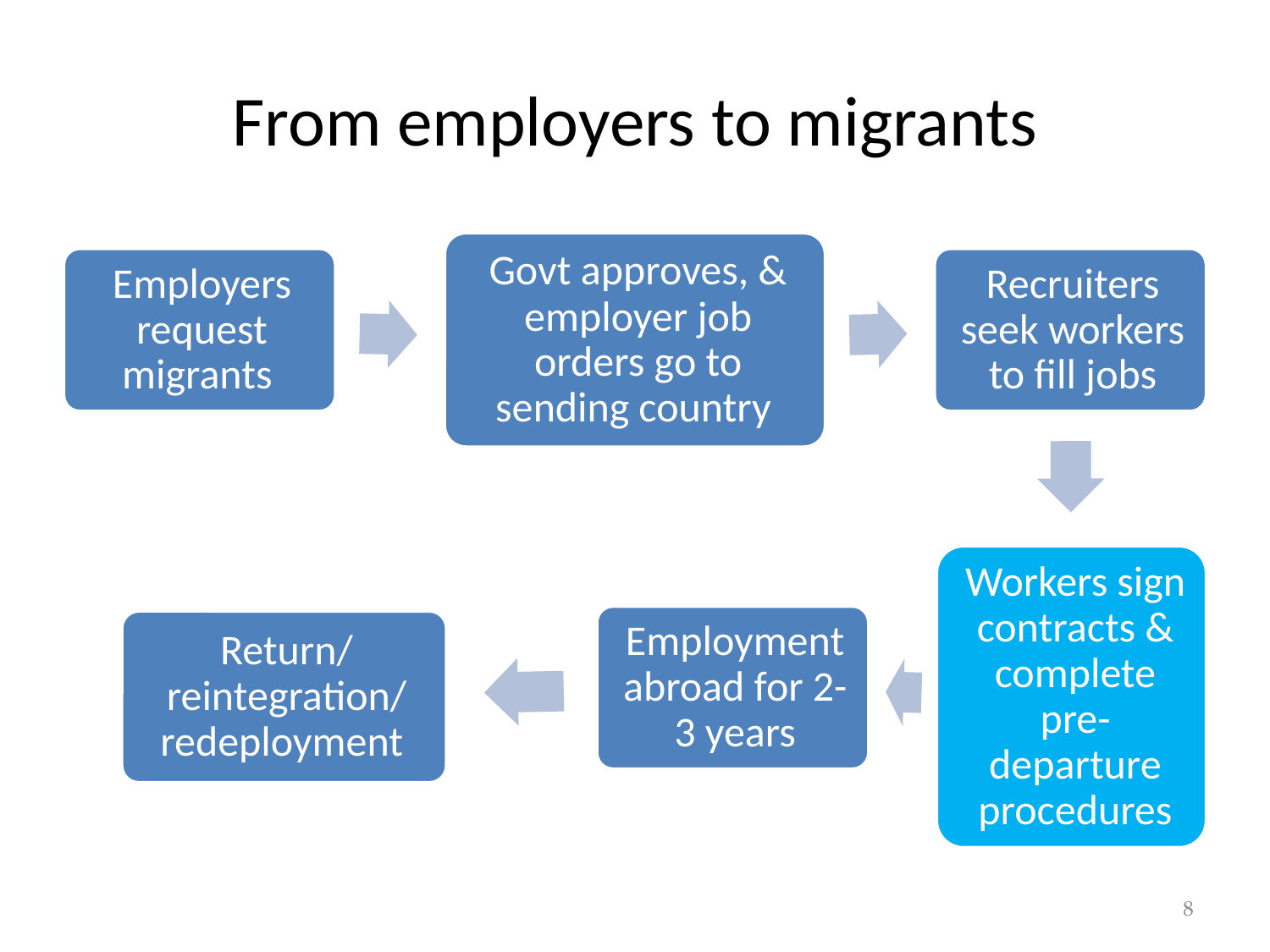

# From employers to migrants
Employers request migrants

Govt approves, & employer job orders go to sending country

Recruiters seek workers to fill jobs

Workers sign contracts & complete pre-departure procedures

Employment abroad for 2-3 years

Return/ reintegration/ redeployment
8